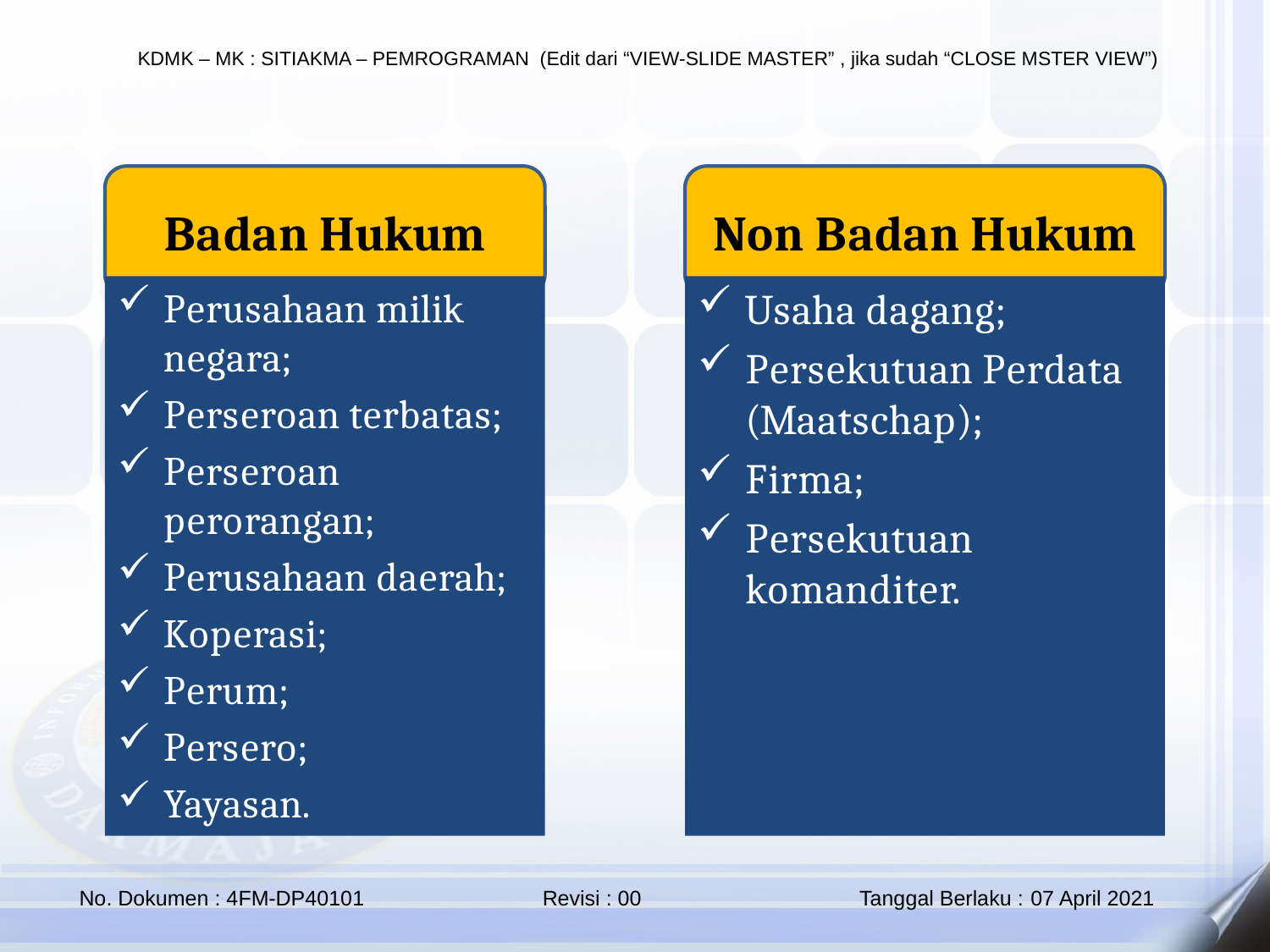

Badan Hukum
Non Badan Hukum
Perusahaan milik negara;
Perseroan terbatas;
Perseroan perorangan;
Perusahaan daerah;
Koperasi;
Perum;
Persero;
Yayasan.
Usaha dagang;
Persekutuan Perdata (Maatschap);
Firma;
Persekutuan komanditer.